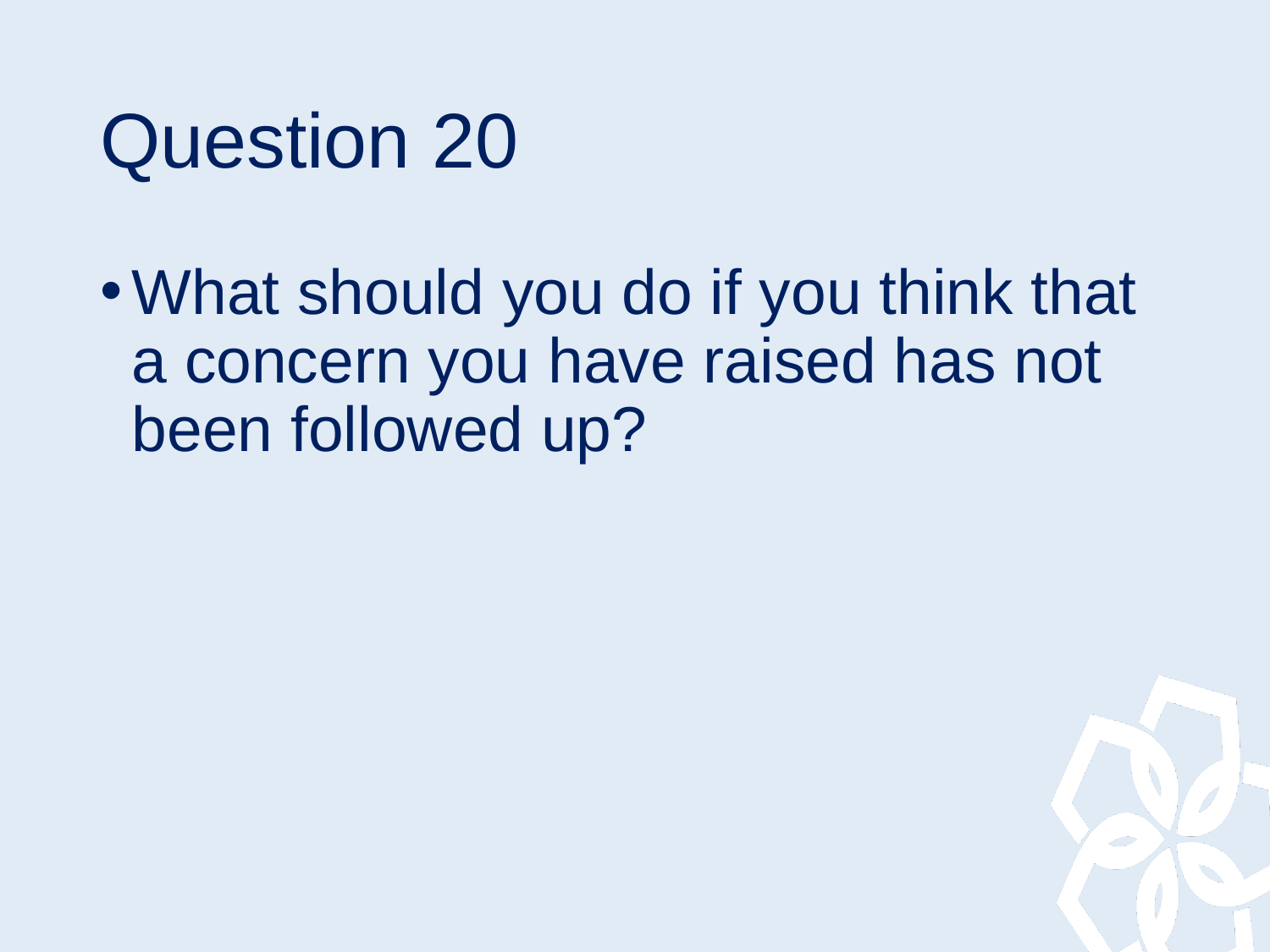

# Question 20
What should you do if you think that a concern you have raised has not been followed up?